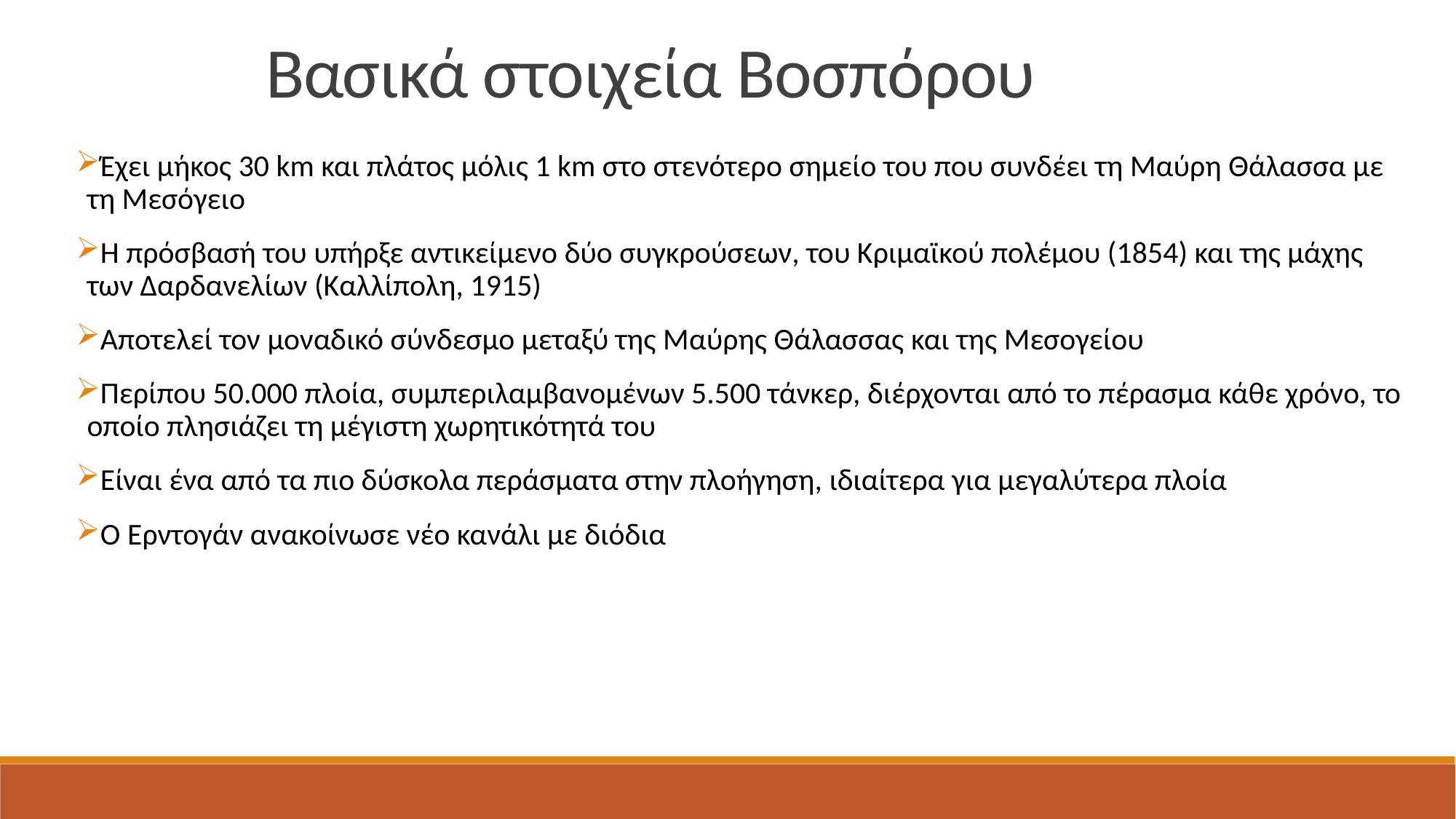

Βασικά στοιχεία Βοσπόρου
Έχει μήκος 30 km και πλάτος μόλις 1 km στο στενότερο σημείο του που συνδέει τη Μαύρη Θάλασσα με τη Μεσόγειο
Η πρόσβασή του υπήρξε αντικείμενο δύο συγκρούσεων, του Κριμαϊκού πολέμου (1854) και της μάχης των Δαρδανελίων (Καλλίπολη, 1915)
Αποτελεί τον μοναδικό σύνδεσμο μεταξύ της Μαύρης Θάλασσας και της Μεσογείου
Περίπου 50.000 πλοία, συμπεριλαμβανομένων 5.500 τάνκερ, διέρχονται από το πέρασμα κάθε χρόνο, το οποίο πλησιάζει τη μέγιστη χωρητικότητά του
Είναι ένα από τα πιο δύσκολα περάσματα στην πλοήγηση, ιδιαίτερα για μεγαλύτερα πλοία
Ο Ερντογάν ανακοίνωσε νέο κανάλι με διόδια